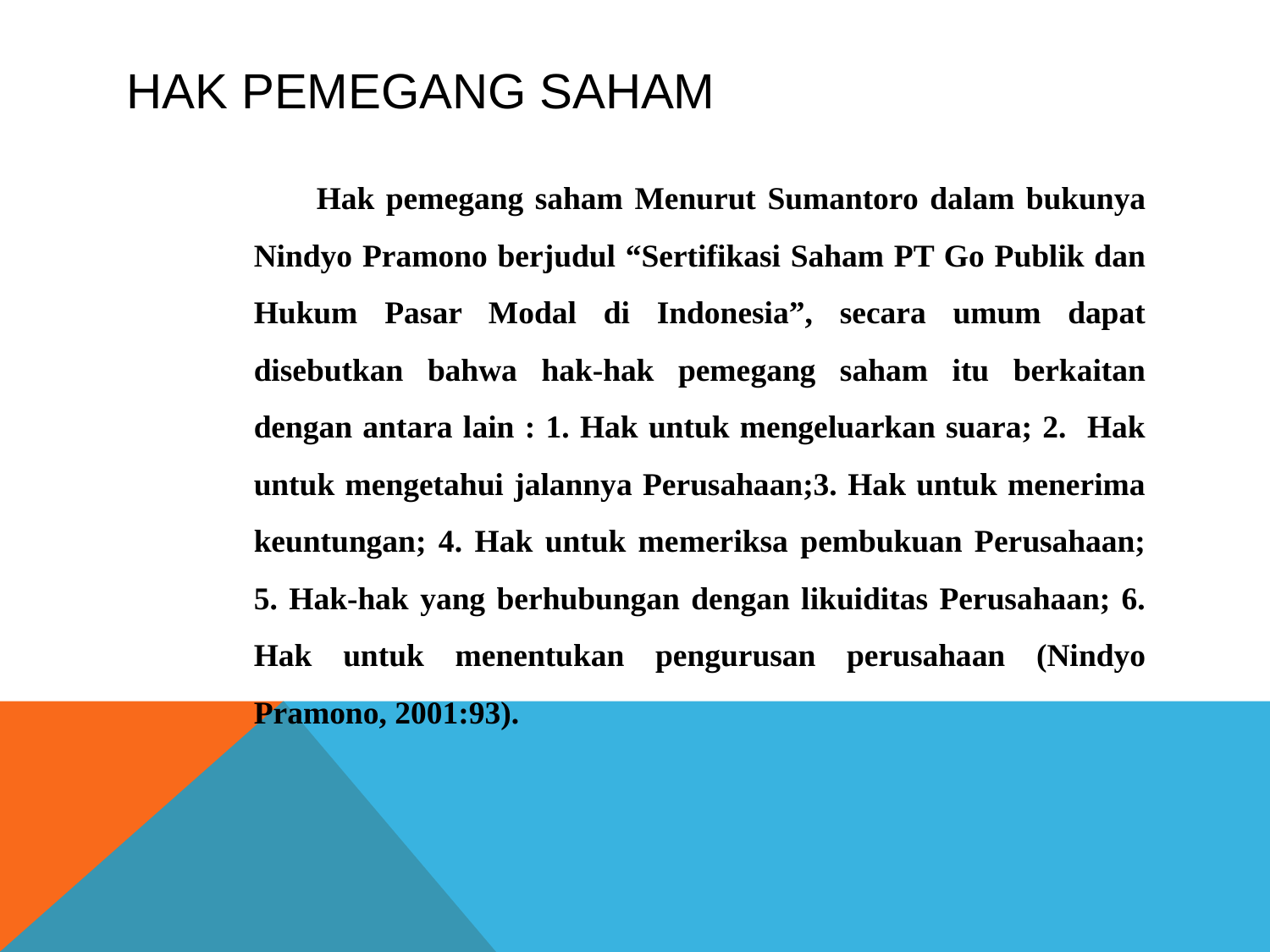

# HAK PEMEGANG SAHAM
Hak pemegang saham Menurut Sumantoro dalam bukunya Nindyo Pramono berjudul “Sertifikasi Saham PT Go Publik dan Hukum Pasar Modal di Indonesia”, secara umum dapat disebutkan bahwa hak-hak pemegang saham itu berkaitan dengan antara lain : 1. Hak untuk mengeluarkan suara; 2.  Hak untuk mengetahui jalannya Perusahaan;3. Hak untuk menerima keuntungan; 4. Hak untuk memeriksa pembukuan Perusahaan; 5. Hak-hak yang berhubungan dengan likuiditas Perusahaan; 6. Hak untuk menentukan pengurusan perusahaan (Nindyo Pramono, 2001:93).